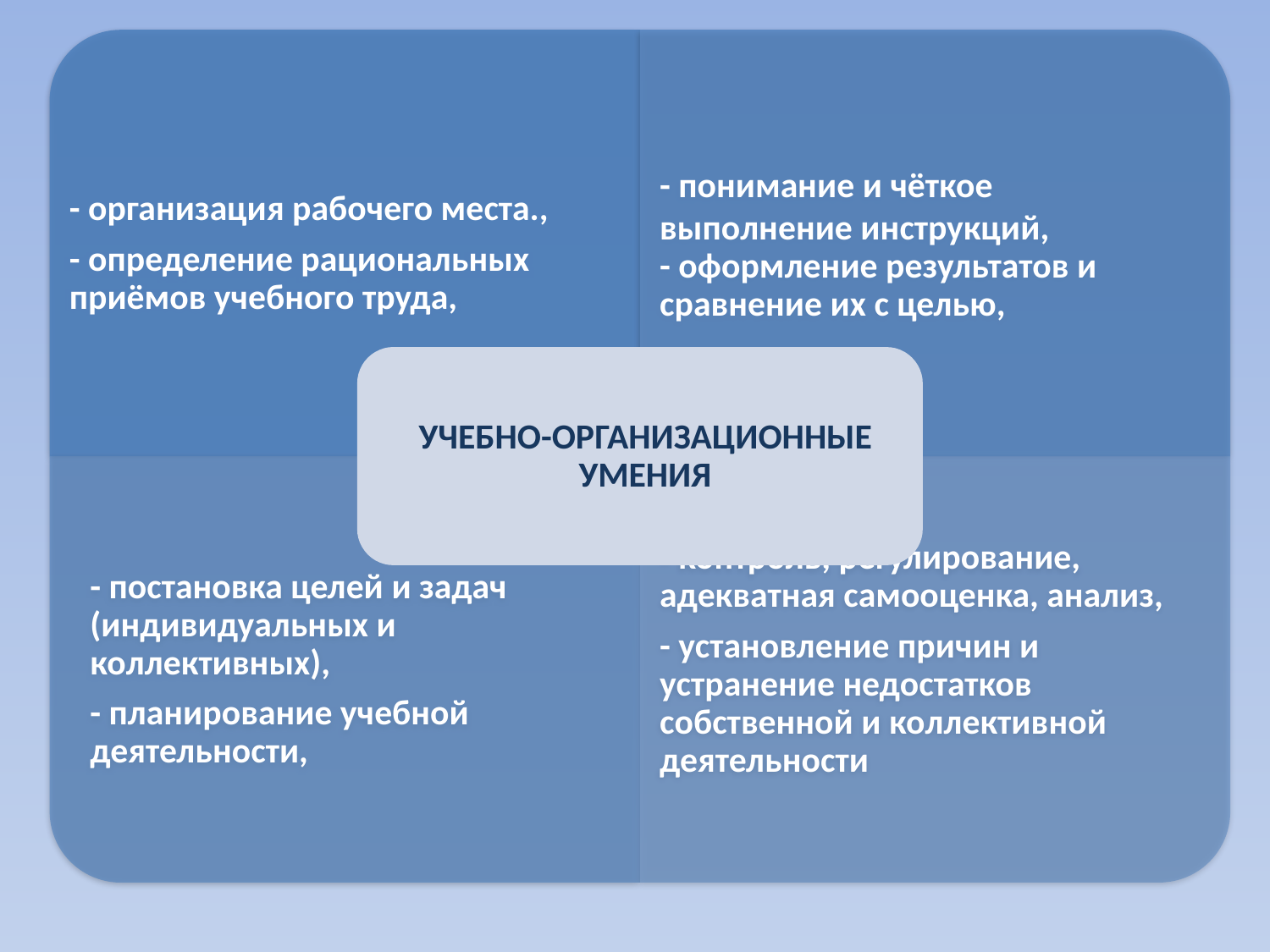

- организация рабочего места.,
- определение рациональных приёмов учебного труда,
- понимание и чёткое выполнение инструкций,
- оформление результатов и сравнение их с целью,
- постановка целей и задач (индивидуальных и коллективных),
- планирование учебной деятельности,
- контроль, регулирование, адекватная самооценка, анализ,
- установление причин и устранение недостатков собственной и коллективной деятельности
УЧЕБНО-ОРГАНИЗАЦИОННЫЕ УМЕНИЯ